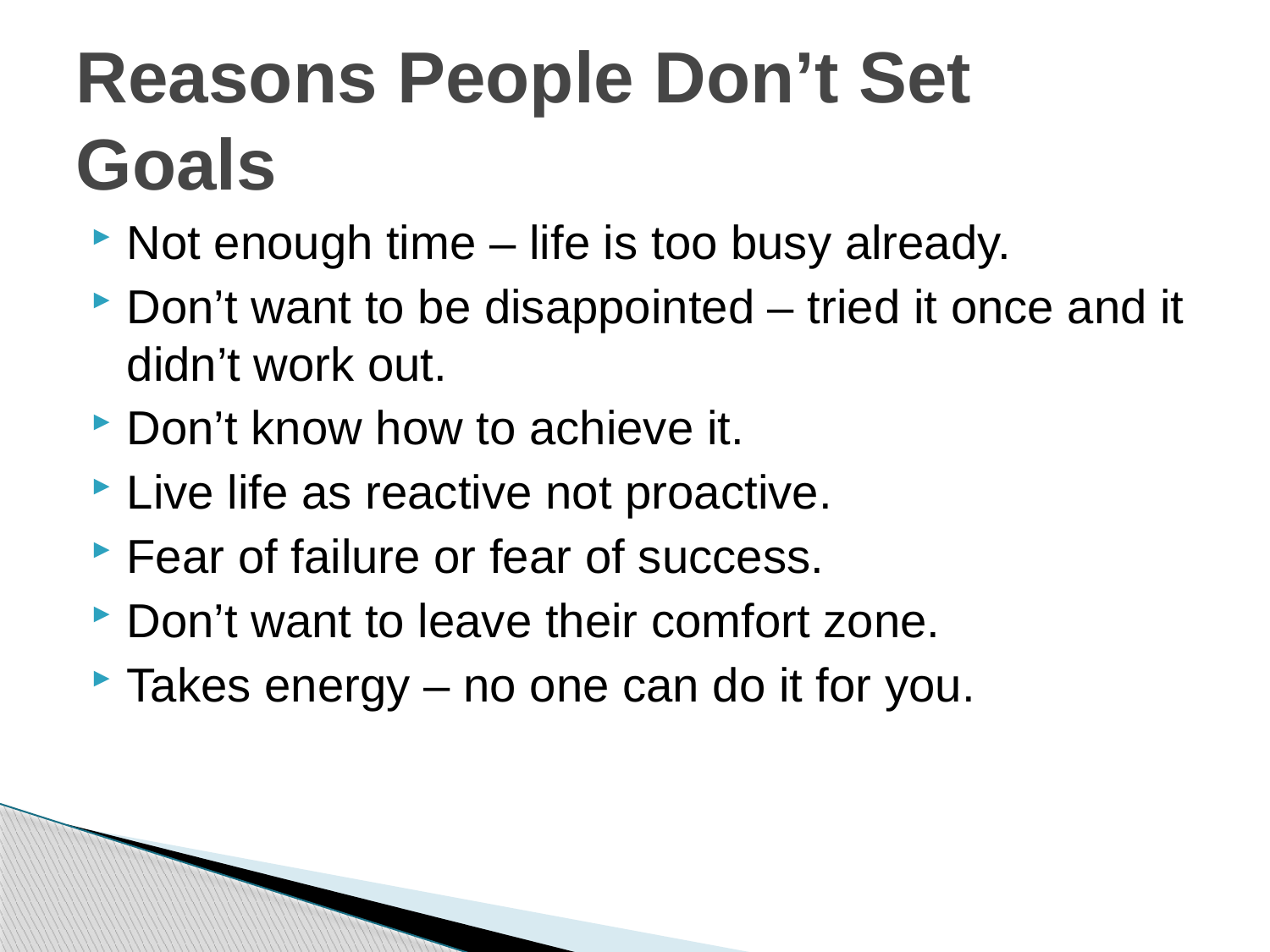

# Reasons People Don’t Set Goals
Not enough time – life is too busy already.
Don’t want to be disappointed – tried it once and it didn’t work out.
Don’t know how to achieve it.
Live life as reactive not proactive.
Fear of failure or fear of success.
Don’t want to leave their comfort zone.
Takes energy – no one can do it for you.